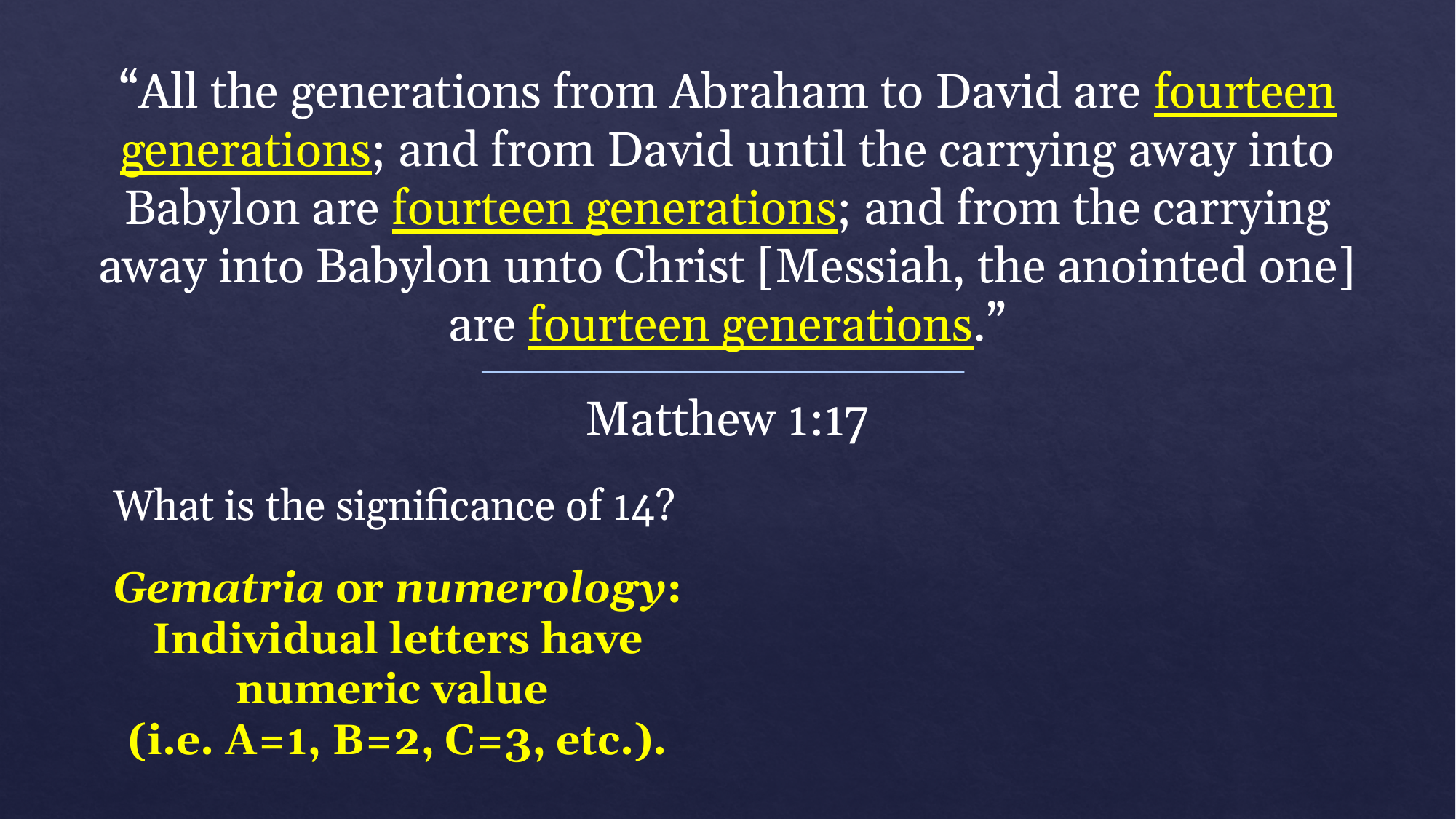

“All the generations from Abraham to David are fourteen generations; and from David until the carrying away into Babylon are fourteen generations; and from the carrying away into Babylon unto Christ [Messiah, the anointed one] are fourteen generations.”

Matthew 1:17
What is the significance of 14?
Gematria or numerology: Individual letters have numeric value
(i.e. A=1, B=2, C=3, etc.).